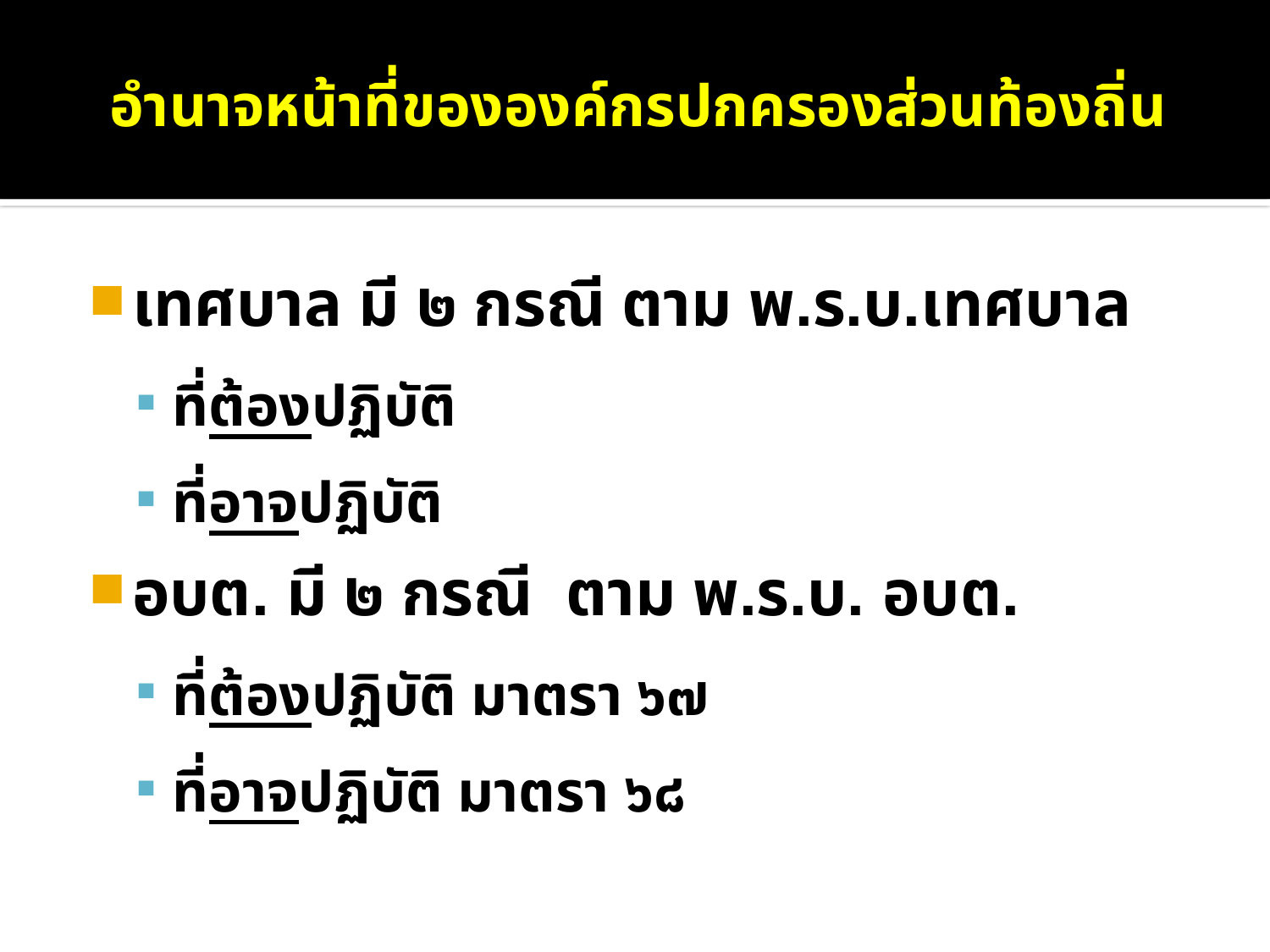

# อำนาจหน้าที่ขององค์กรปกครองส่วนท้องถิ่น
เทศบาล มี ๒ กรณี ตาม พ.ร.บ.เทศบาล
ที่ต้องปฏิบัติ
ที่อาจปฏิบัติ
อบต. มี ๒ กรณี  ตาม พ.ร.บ. อบต.
ที่ต้องปฏิบัติ มาตรา ๖๗
ที่อาจปฏิบัติ มาตรา ๖๘